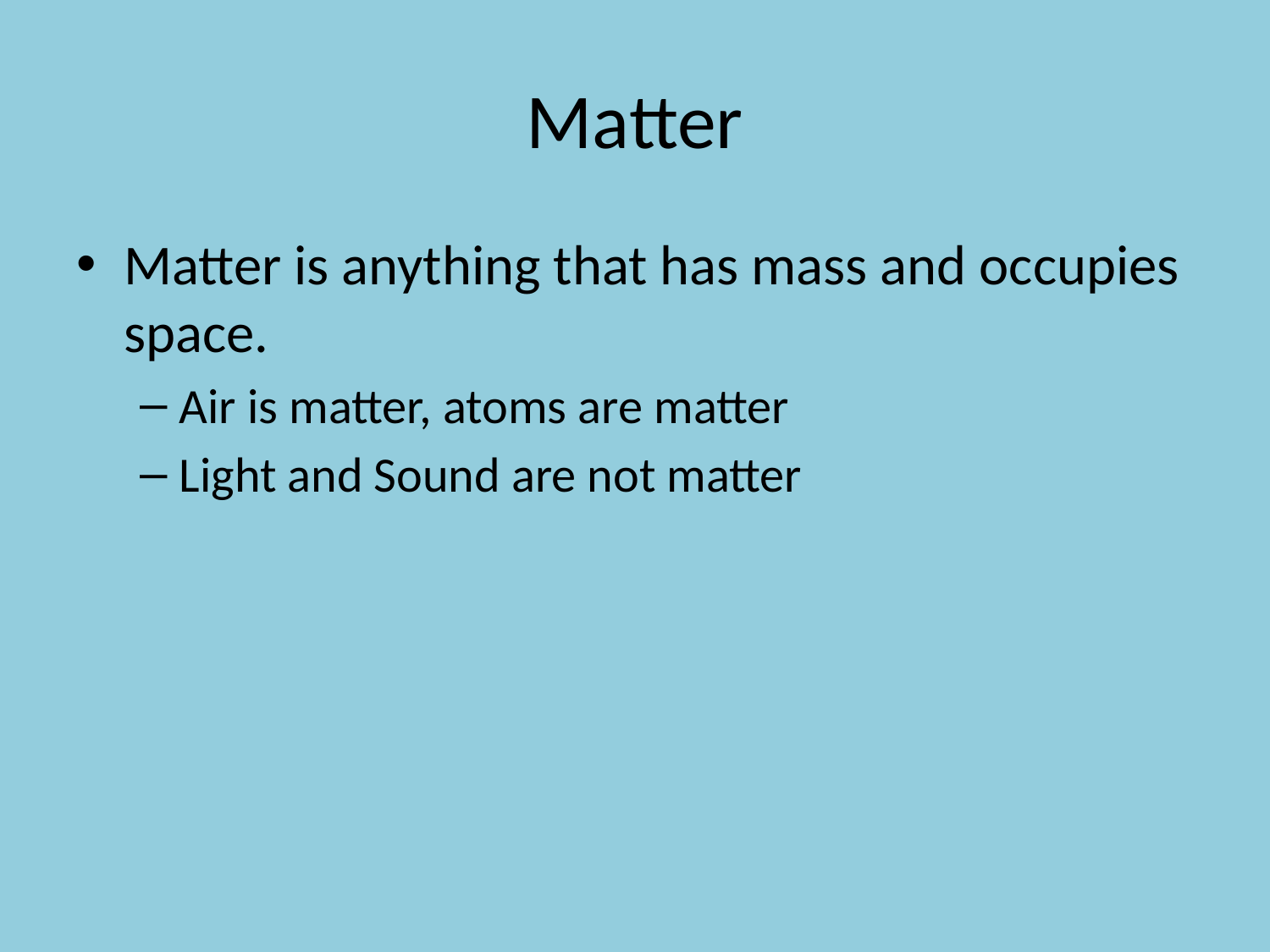

# Matter
Matter is anything that has mass and occupies space.
Air is matter, atoms are matter
Light and Sound are not matter